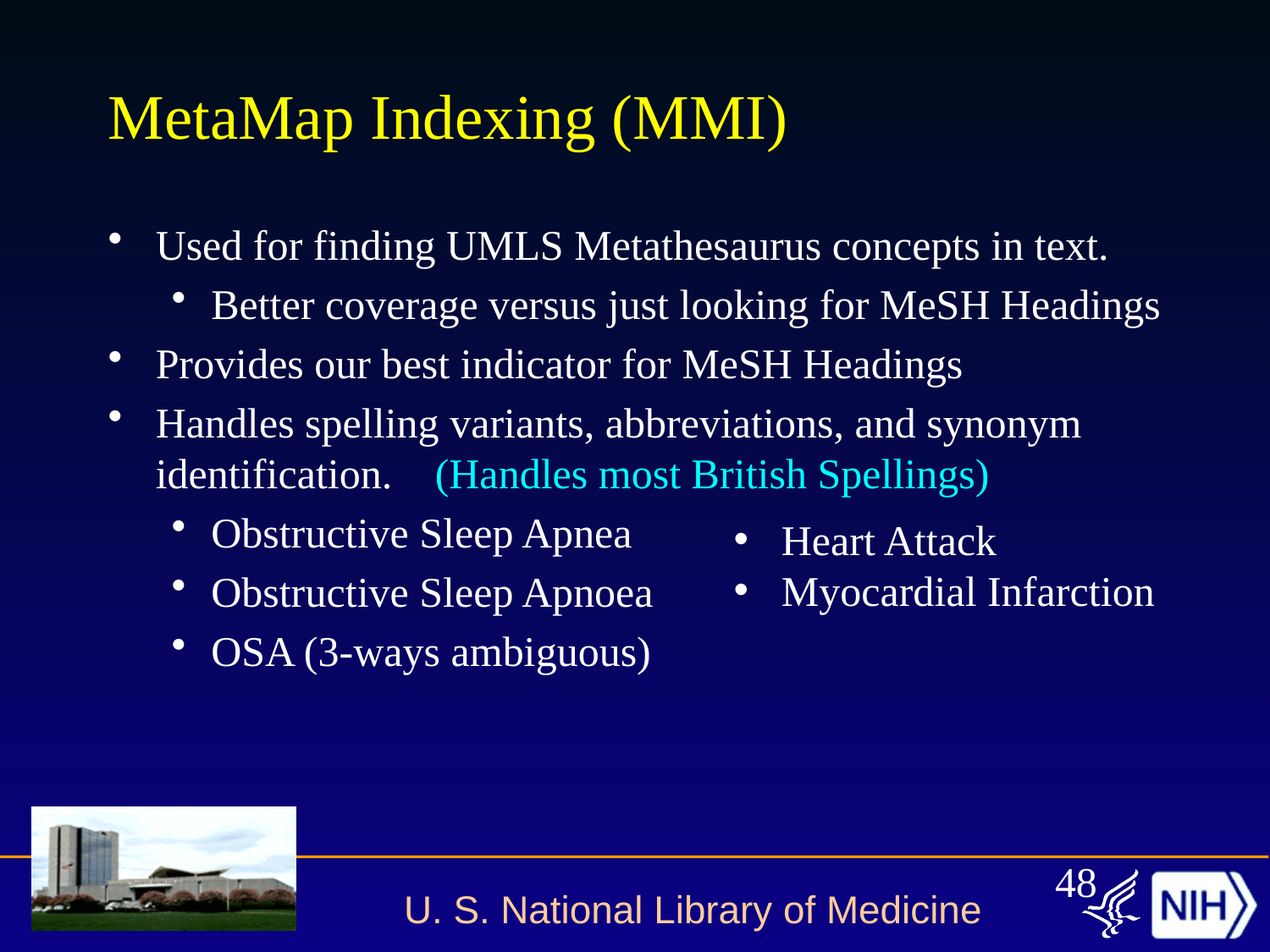

# MetaMap Indexing (MMI)
Used for finding UMLS Metathesaurus concepts in text.
Better coverage versus just looking for MeSH Headings
Provides our best indicator for MeSH Headings
Handles spelling variants, abbreviations, and synonym identification.    (Handles most British Spellings)
Obstructive Sleep Apnea
Obstructive Sleep Apnoea
OSA (3-ways ambiguous)
Heart Attack
Myocardial Infarction
48